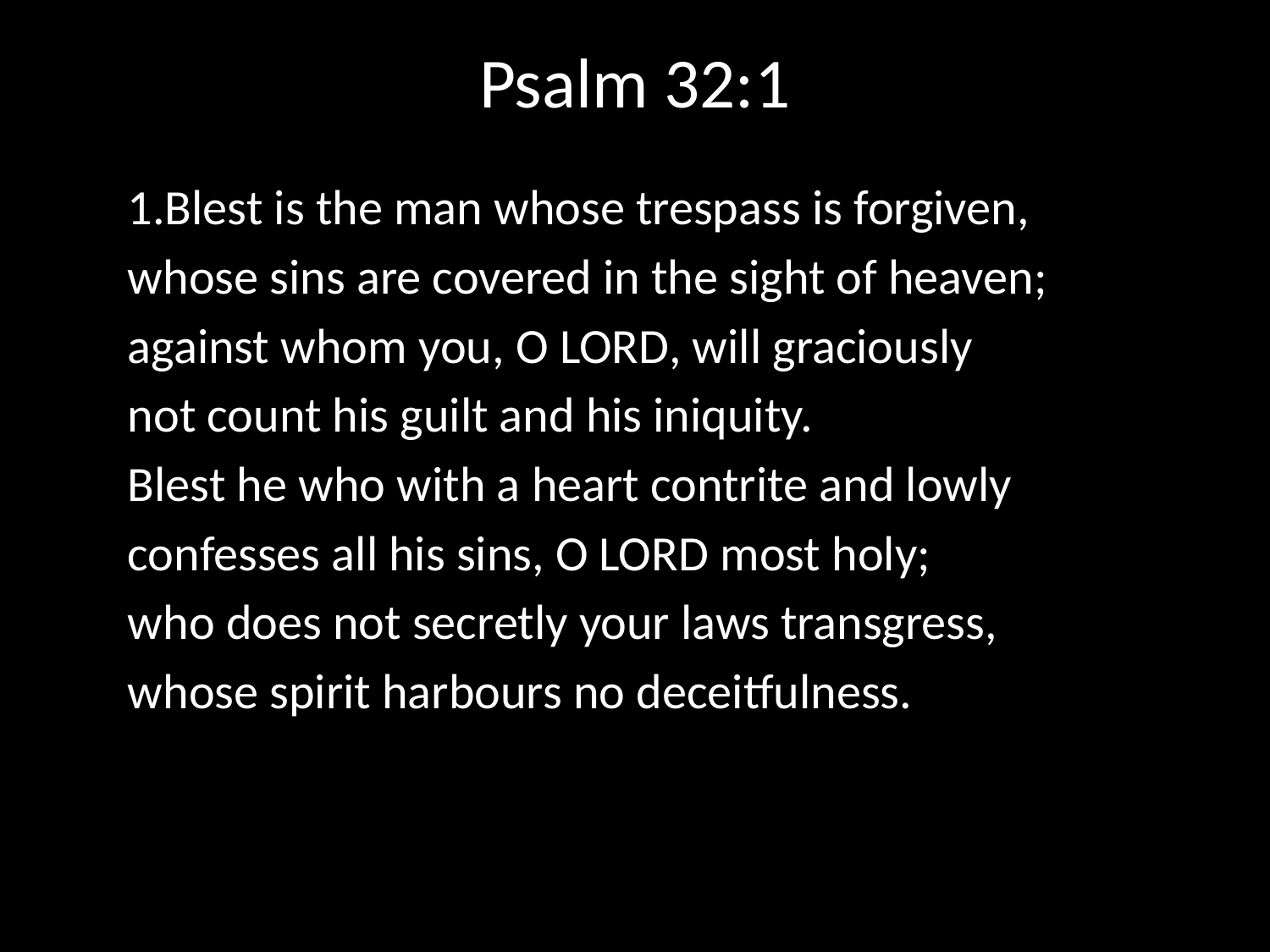

# Psalm 32:1
1.Blest is the man whose trespass is forgiven,
whose sins are covered in the sight of heaven;
against whom you, O Lord, will graciously
not count his guilt and his iniquity.
Blest he who with a heart contrite and lowly
confesses all his sins, O Lord most holy;
who does not secretly your laws transgress,
whose spirit harbours no deceitfulness.